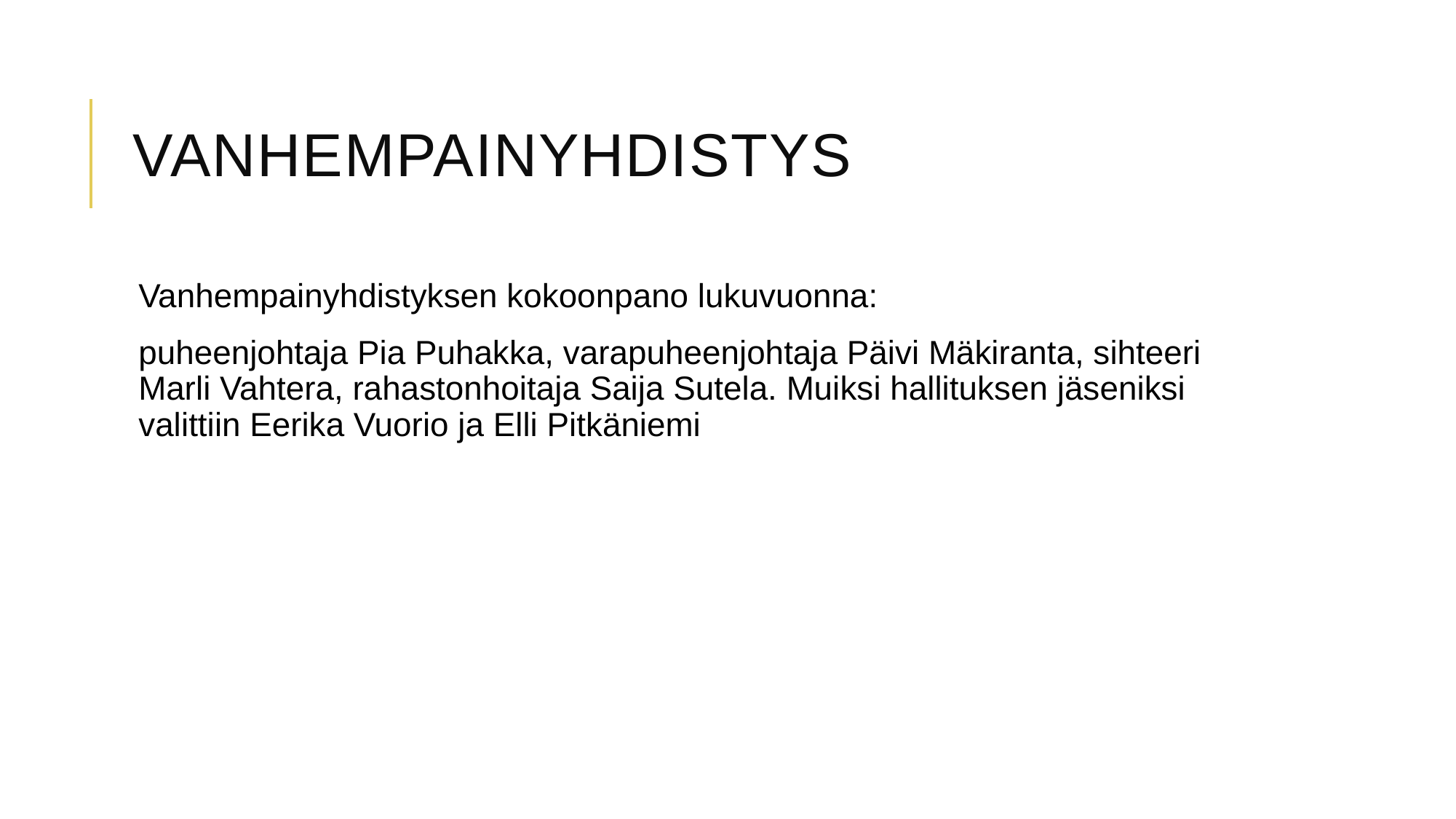

# Vanhempainyhdistys
Vanhempainyhdistyksen kokoonpano lukuvuonna:
puheenjohtaja Pia Puhakka, varapuheenjohtaja Päivi Mäkiranta, sihteeri Marli Vahtera, rahastonhoitaja Saija Sutela. Muiksi hallituksen jäseniksi valittiin Eerika Vuorio ja Elli Pitkäniemi